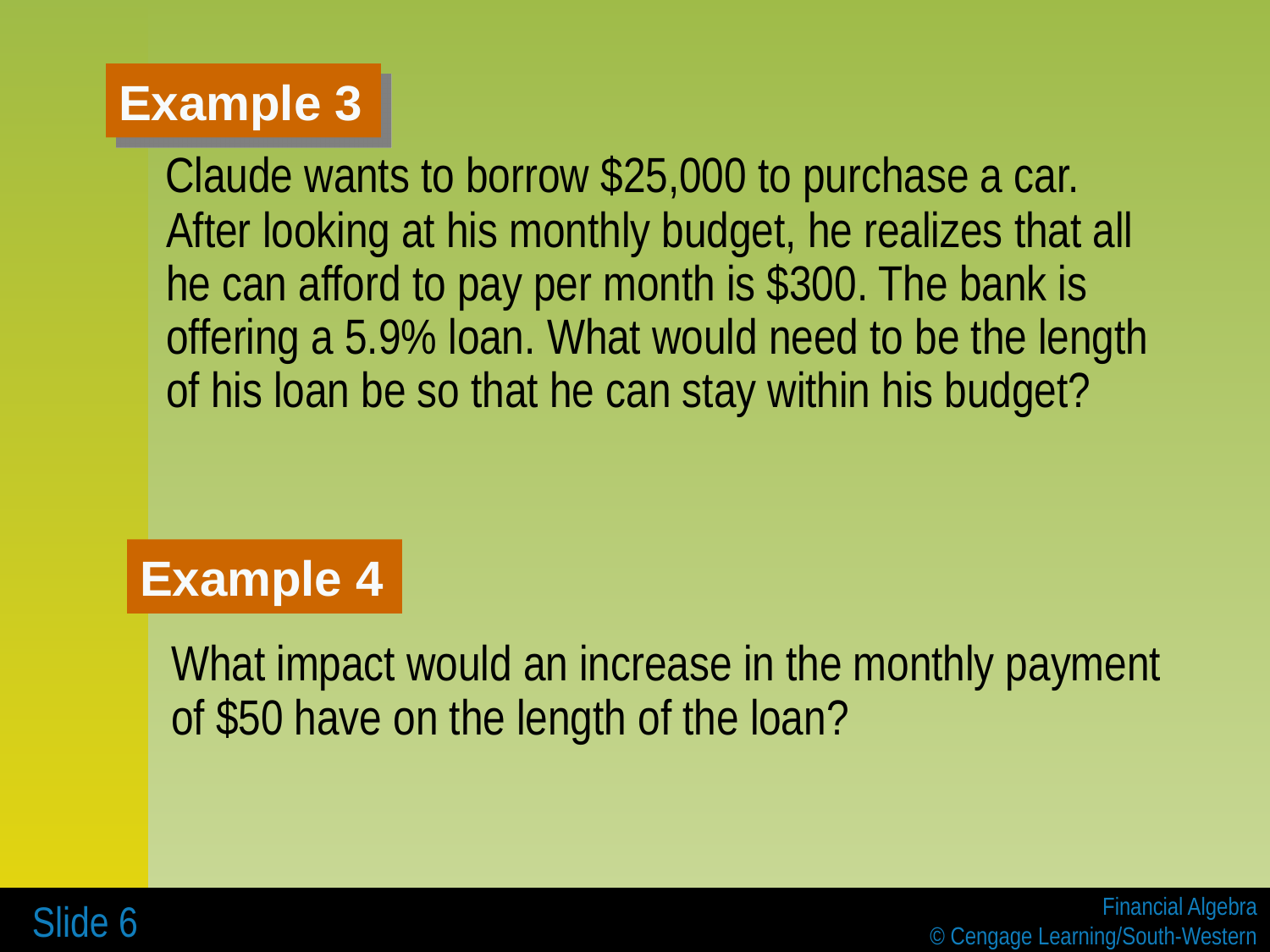

# Example 3
   Claude wants to borrow $25,000 to purchase a car. After looking at his monthly budget, he realizes that all he can afford to pay per month is $300. The bank is offering a 5.9% loan. What would need to be the length of his loan be so that he can stay within his budget?
Example 4
What impact would an increase in the monthly payment of $50 have on the length of the loan?
  Slide 6